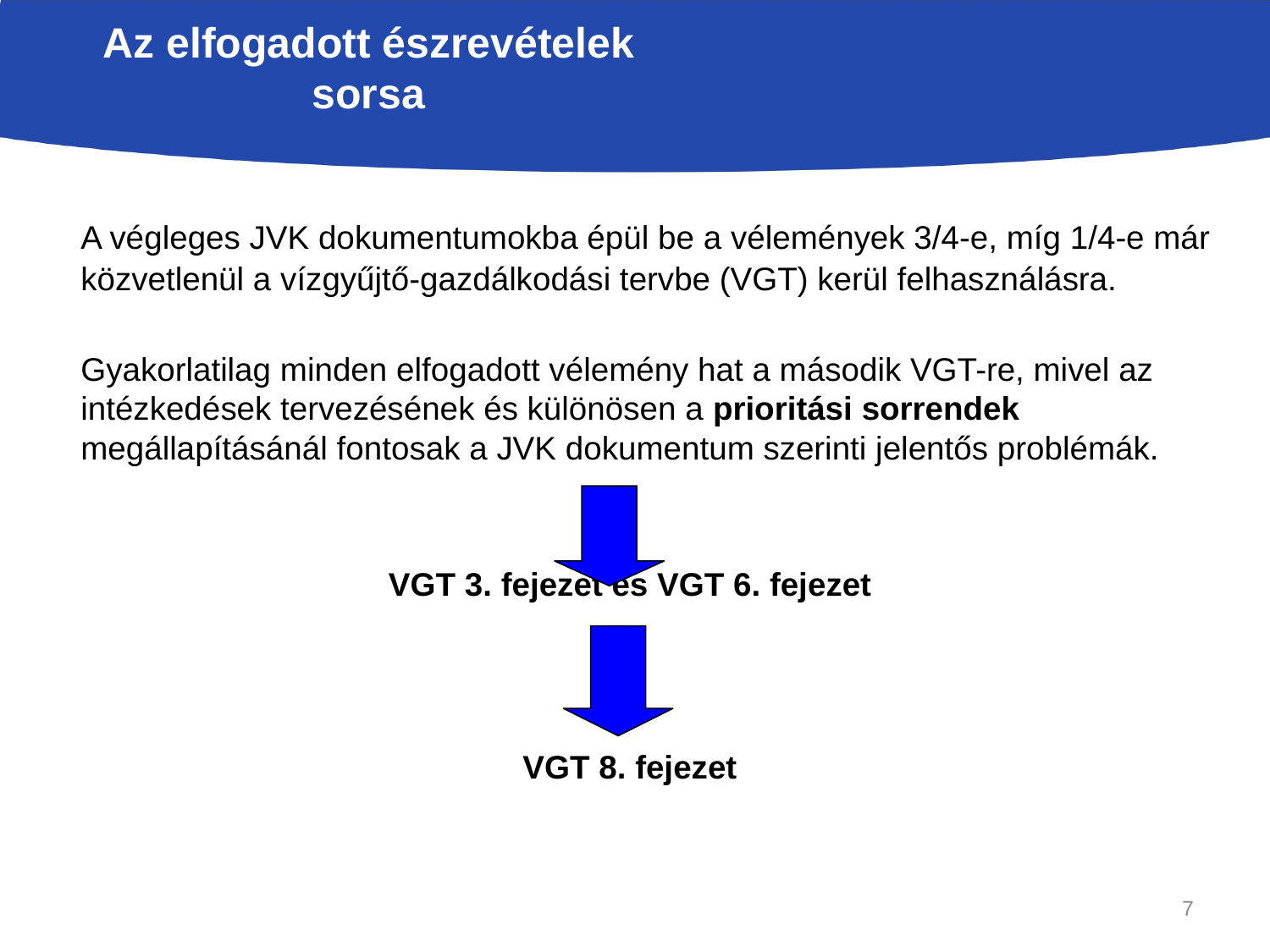

Az elfogadott észrevételek sorsa
	A végleges JVK dokumentumokba épül be a vélemények 3/4-e, míg 1/4-e már közvetlenül a vízgyűjtő-gazdálkodási tervbe (VGT) kerül felhasználásra.

	Gyakorlatilag minden elfogadott vélemény hat a második VGT-re, mivel az intézkedések tervezésének és különösen a prioritási sorrendek megállapításánál fontosak a JVK dokumentum szerinti jelentős problémák.

VGT 3. fejezet és VGT 6. fejezet

VGT 8. fejezet

7